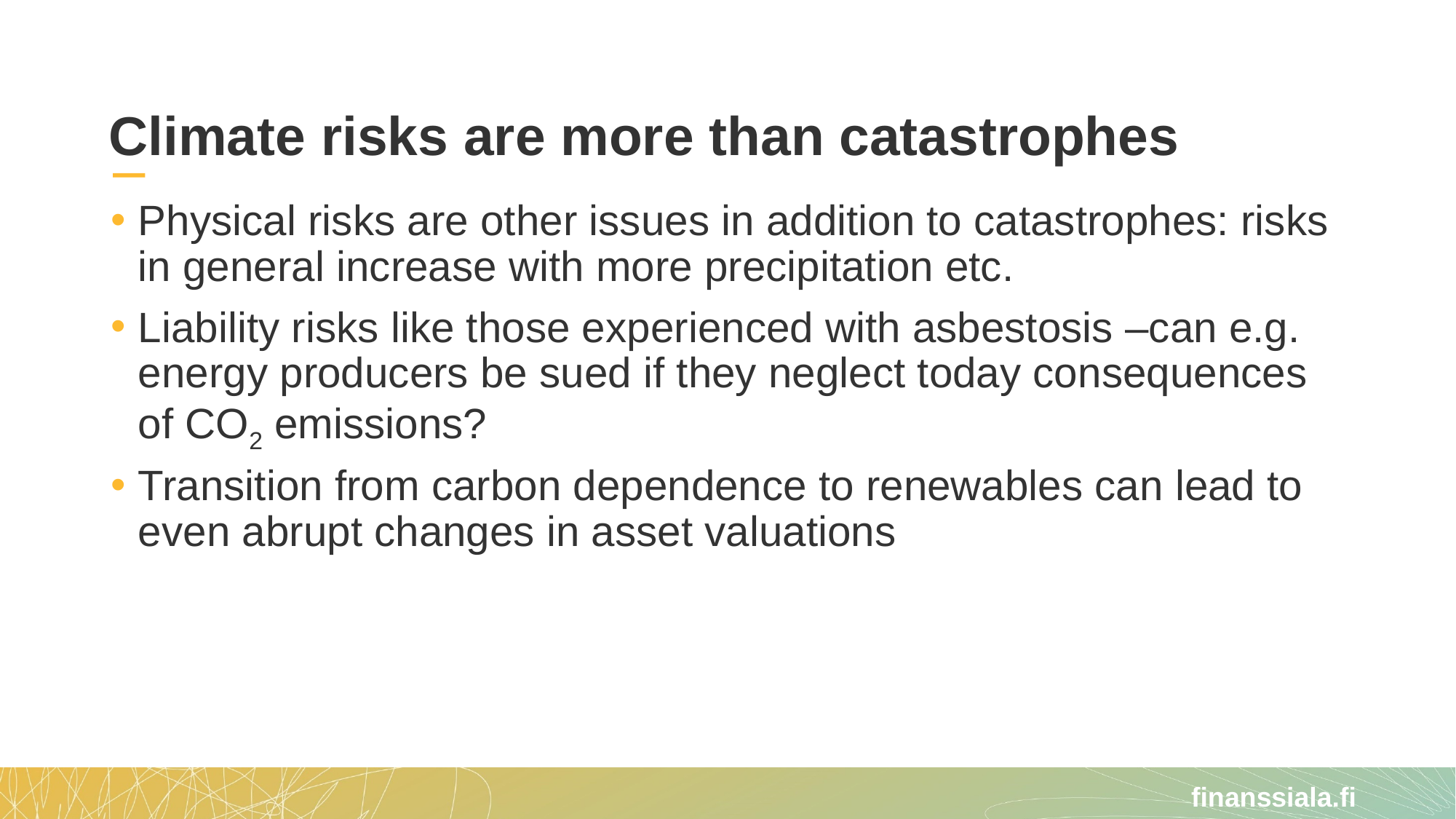

# Climate risks are more than catastrophes
Physical risks are other issues in addition to catastrophes: risks in general increase with more precipitation etc.
Liability risks like those experienced with asbestosis –can e.g. energy producers be sued if they neglect today consequences of CO2 emissions?
Transition from carbon dependence to renewables can lead to even abrupt changes in asset valuations